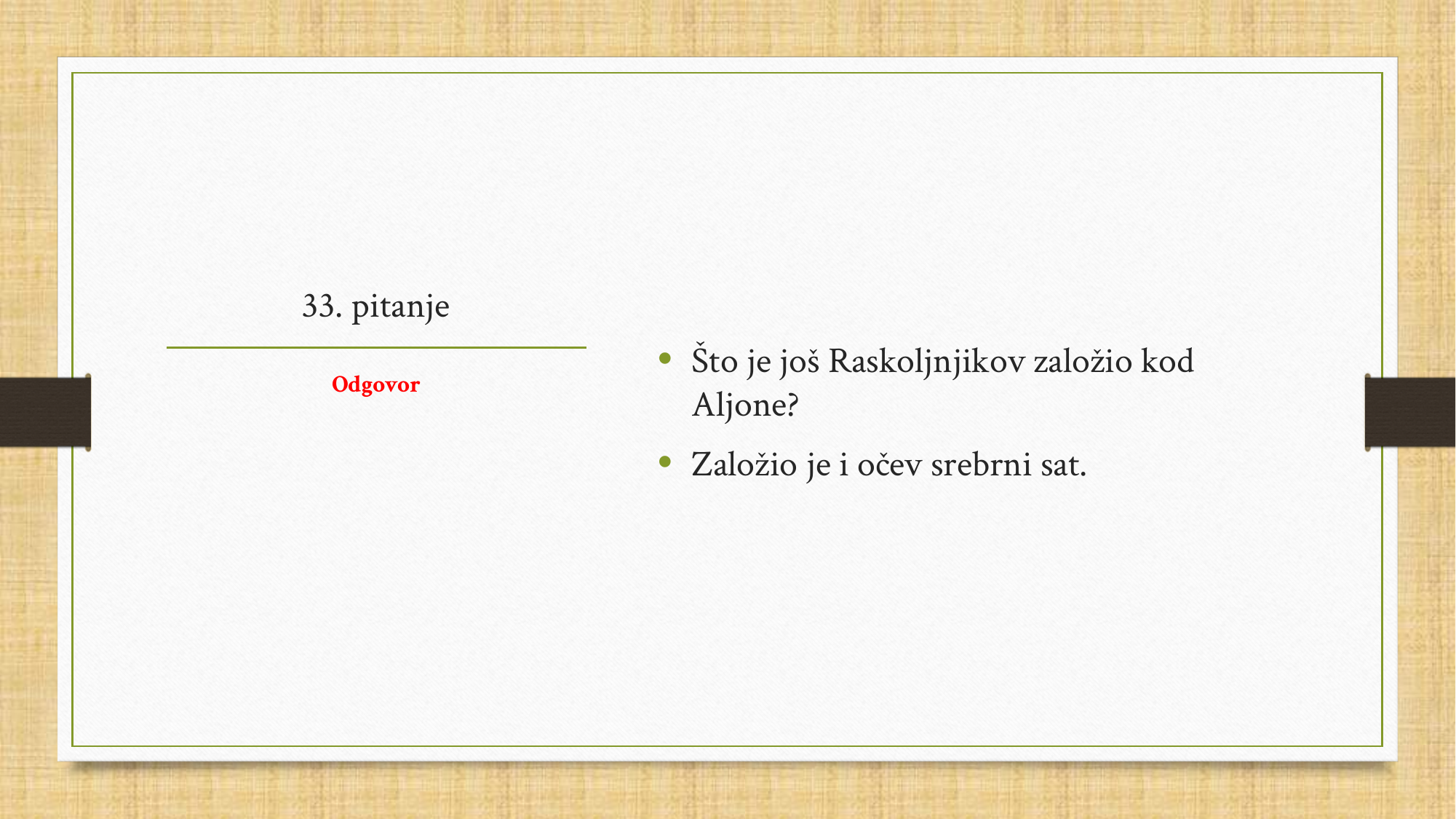

Što je još Raskoljnjikov založio kod Aljone?
Založio je i očev srebrni sat.
# 33. pitanje
Odgovor